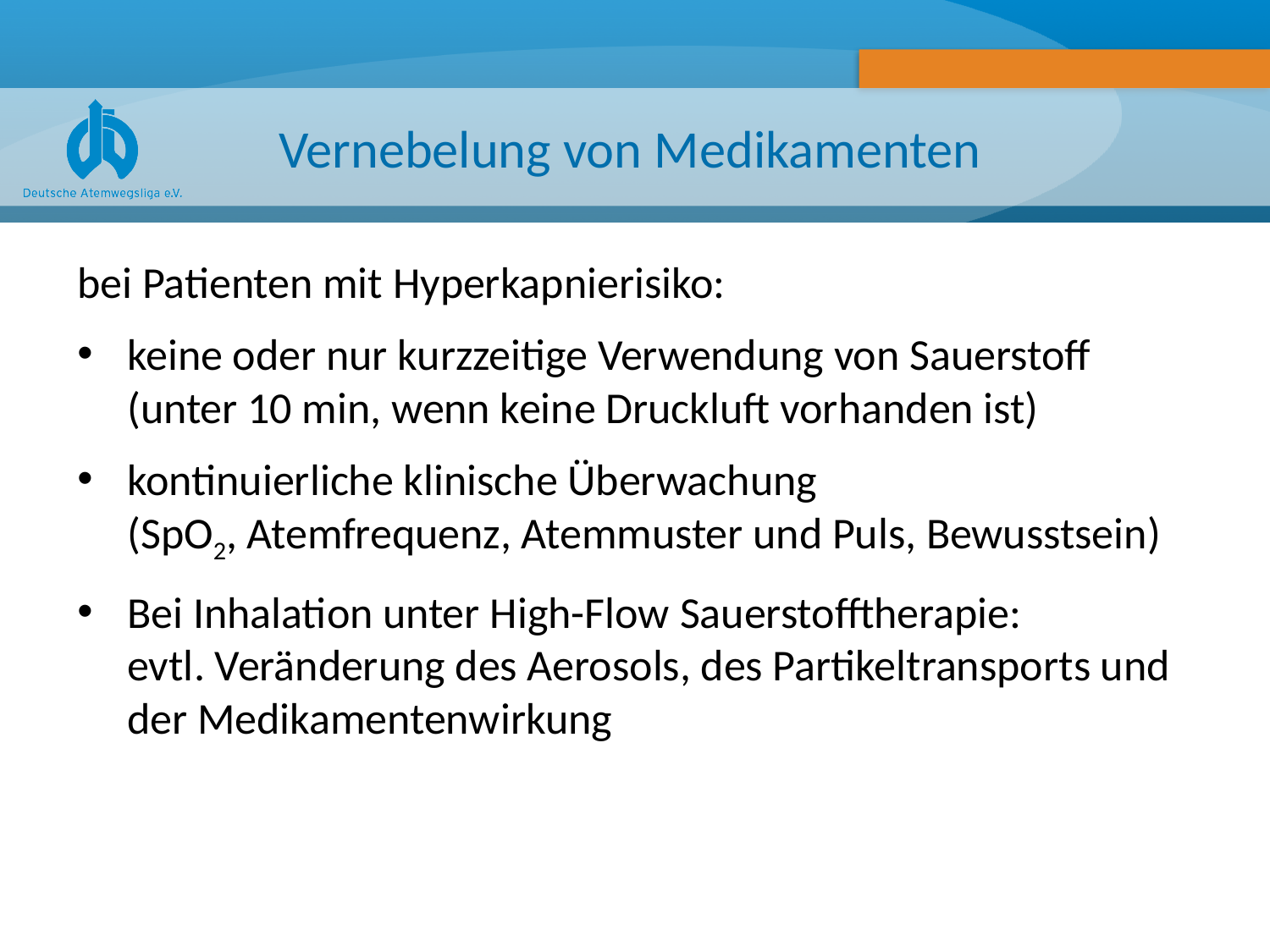

# Vernebelung von Medikamenten
bei Patienten mit Hyperkapnierisiko:
keine oder nur kurzzeitige Verwendung von Sauerstoff
(unter 10 min, wenn keine Druckluft vorhanden ist)
kontinuierliche klinische Überwachung
(SpO2, Atemfrequenz, Atemmuster und Puls, Bewusstsein)
Bei Inhalation unter High-Flow Sauerstofftherapie:
evtl. Veränderung des Aerosols, des Partikeltransports und der Medikamentenwirkung